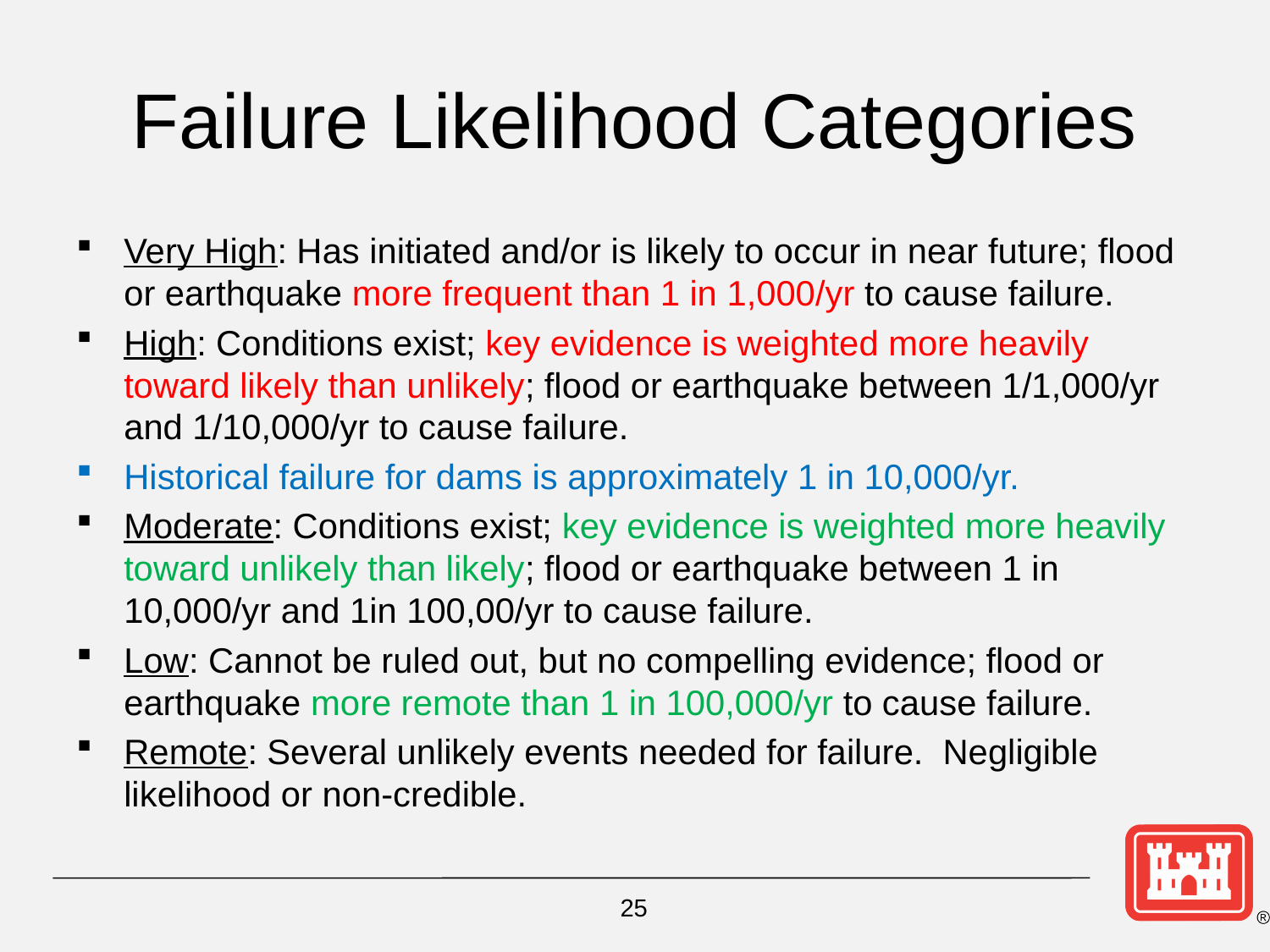

# Failure Likelihood Categories
Very High: Has initiated and/or is likely to occur in near future; flood or earthquake more frequent than 1 in 1,000/yr to cause failure.
High: Conditions exist; key evidence is weighted more heavily toward likely than unlikely; flood or earthquake between 1/1,000/yr and 1/10,000/yr to cause failure.
Historical failure for dams is approximately 1 in 10,000/yr.
Moderate: Conditions exist; key evidence is weighted more heavily toward unlikely than likely; flood or earthquake between 1 in 10,000/yr and 1in 100,00/yr to cause failure.
Low: Cannot be ruled out, but no compelling evidence; flood or earthquake more remote than 1 in 100,000/yr to cause failure.
Remote: Several unlikely events needed for failure.  Negligible likelihood or non-credible.
25